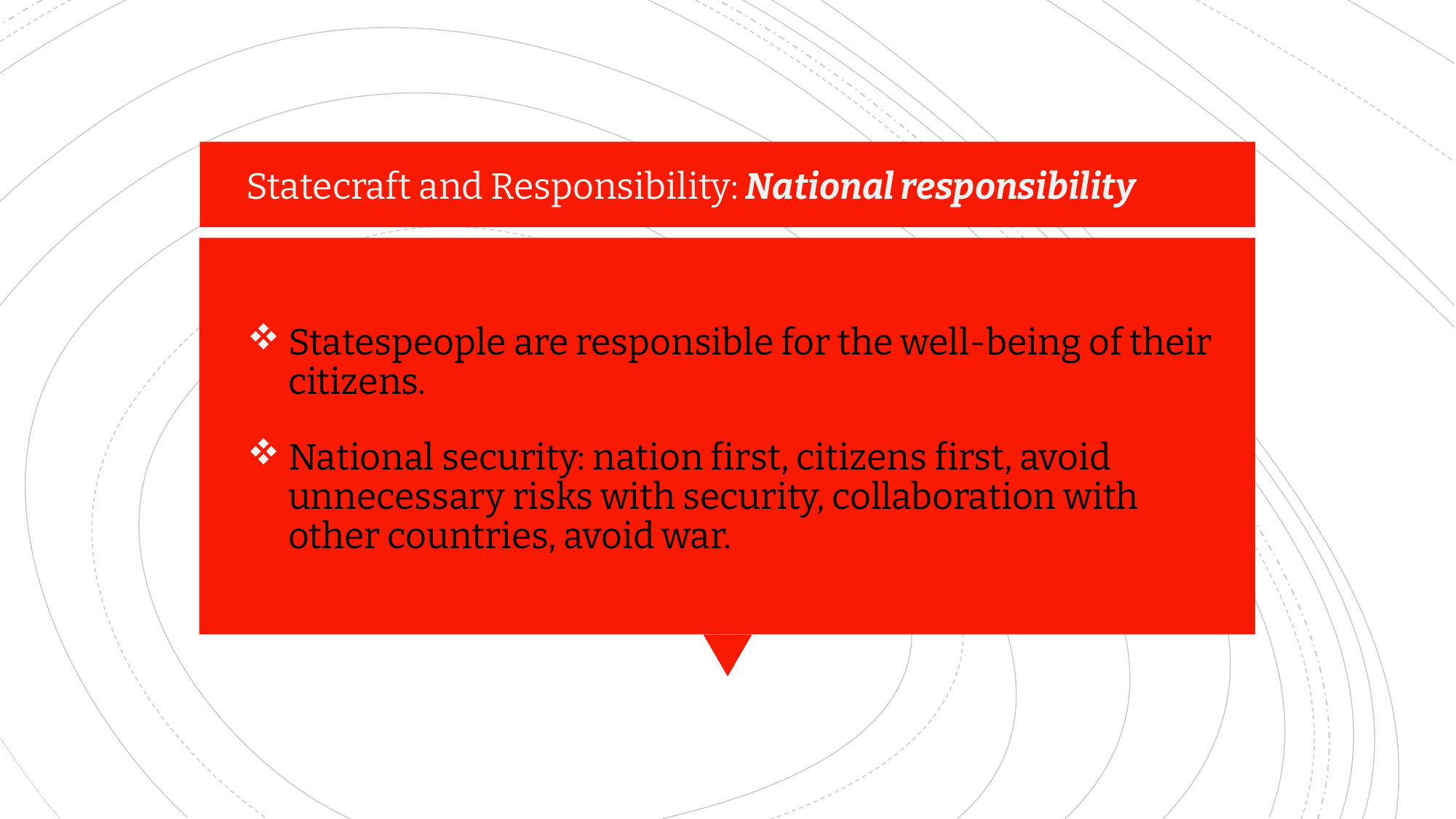

Statecraft and Responsibility: National responsibility

Statespeople are responsible for the well-being of their citizens.
National security: nation first, citizens first, avoid unnecessary risks with security, collaboration with other countries, avoid war.